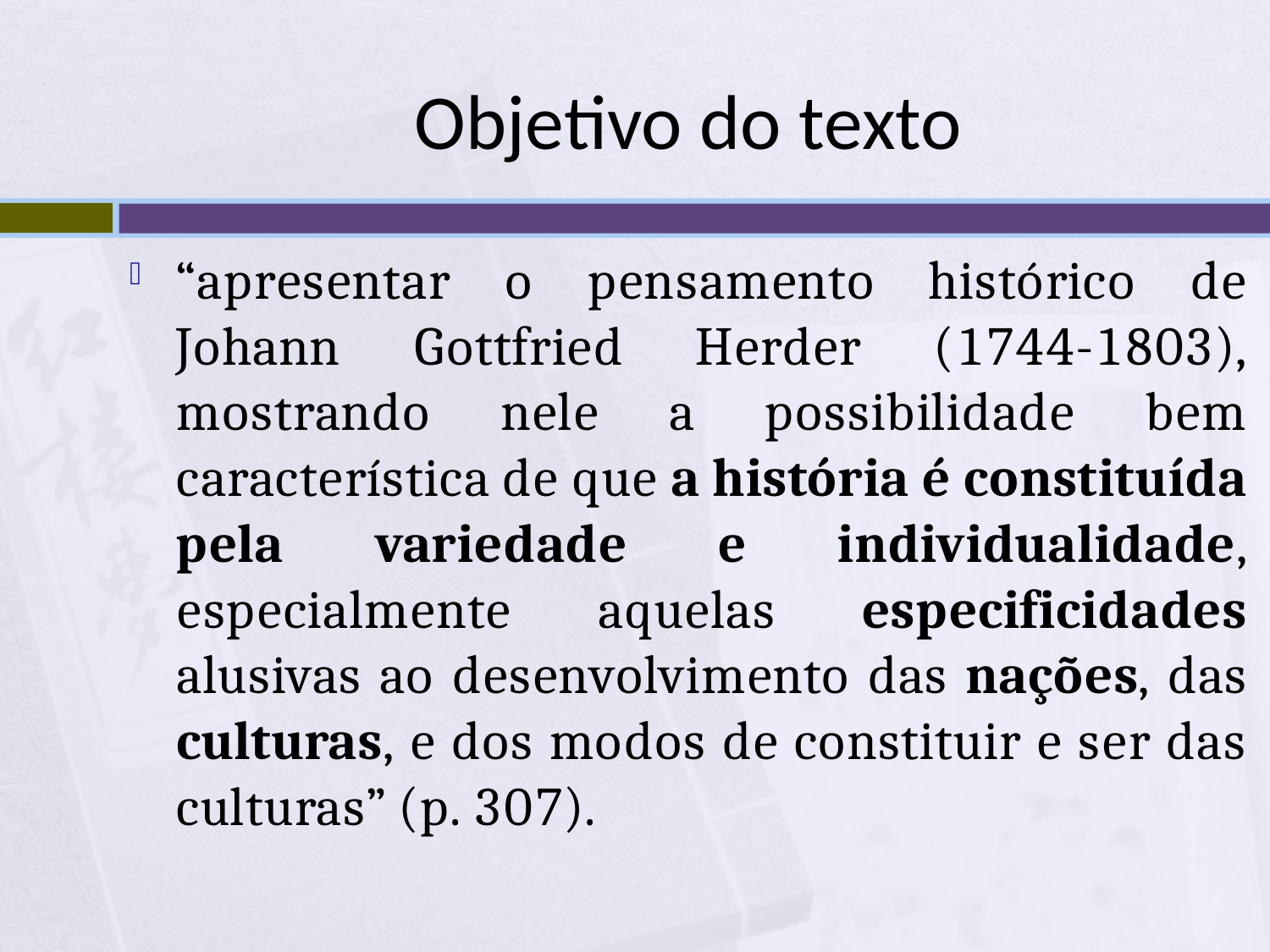

# Objetivo do texto
“apresentar o pensamento histórico de Johann Gottfried Herder (1744-1803), mostrando nele a possibilidade bem característica de que a história é constituída pela variedade e individualidade, especialmente aquelas especificidades alusivas ao desenvolvimento das nações, das culturas, e dos modos de constituir e ser das culturas” (p. 307).